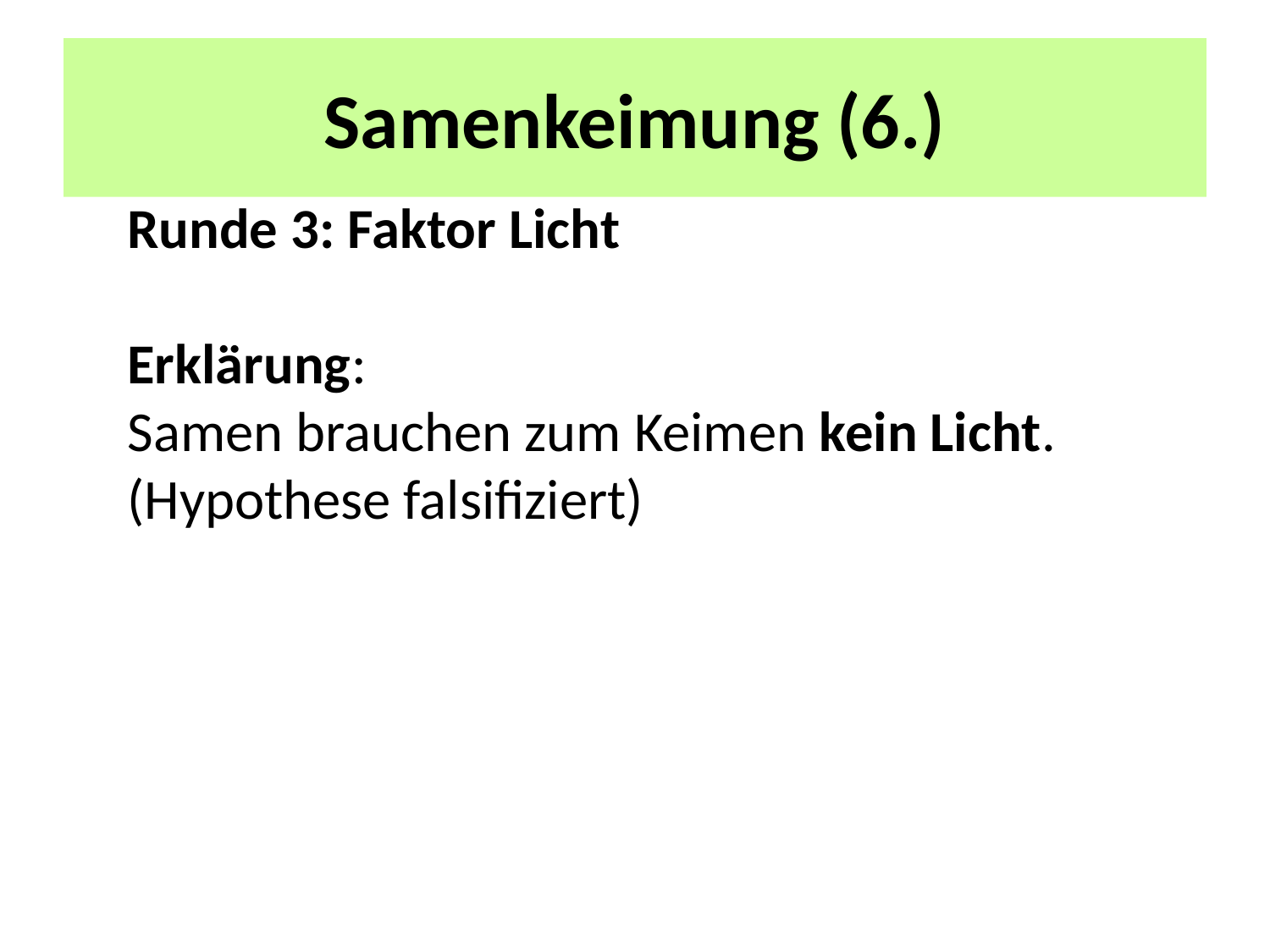

# Samenkeimung (6.)
Runde 3: Faktor Licht

Erklärung:
Samen brauchen zum Keimen kein Licht. (Hypothese falsifiziert)